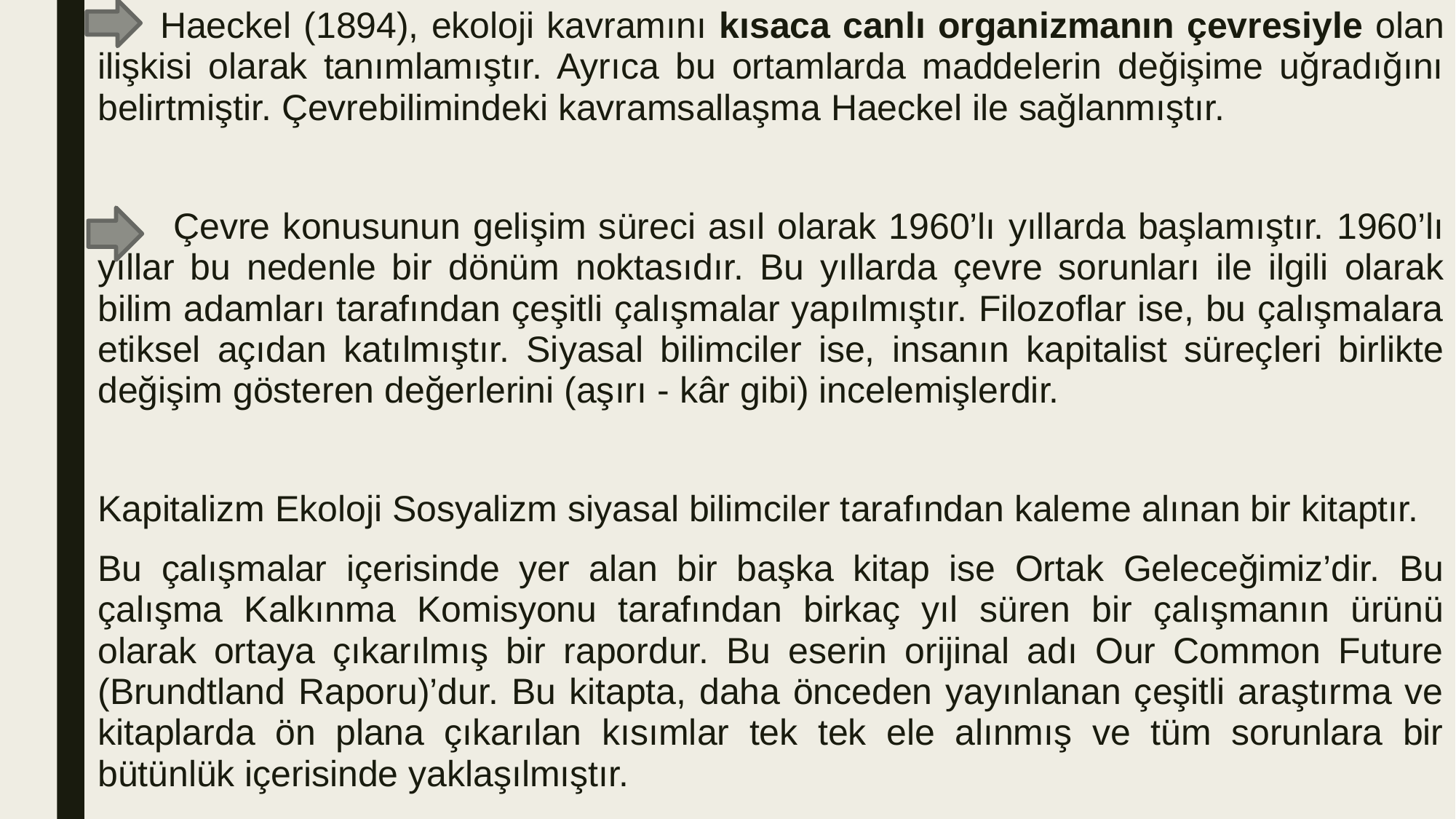

Haeckel (1894), ekoloji kavramını kısaca canlı organizmanın çevresiyle olan ilişkisi olarak tanımlamıştır. Ayrıca bu ortamlarda maddelerin değişime uğradığını belirtmiştir. Çevrebilimindeki kavramsallaşma Haeckel ile sağlanmıştır.

      Çevre konusunun gelişim süreci asıl olarak 1960’lı yıllarda başlamıştır. 1960’lı yıllar bu nedenle bir dönüm noktasıdır. Bu yıllarda çevre sorunları ile ilgili olarak bilim adamları tarafından çeşitli çalışmalar yapılmıştır. Filozoflar ise, bu çalışmalara etiksel açıdan katılmıştır. Siyasal bilimciler ise, insanın kapitalist süreçleri birlikte değişim gösteren değerlerini (aşırı - kâr gibi) incelemişlerdir.

Kapitalizm Ekoloji Sosyalizm siyasal bilimciler tarafından kaleme alınan bir kitaptır.
Bu çalışmalar içerisinde yer alan bir başka kitap ise Ortak Geleceğimiz’dir. Bu çalışma Kalkınma Komisyonu tarafından birkaç yıl süren bir çalışmanın ürünü olarak ortaya çıkarılmış bir rapordur. Bu eserin orijinal adı Our Common Future (Brundtland Raporu)’dur. Bu kitapta, daha önceden yayınlanan çeşitli araştırma ve kitaplarda ön plana çıkarılan kısımlar tek tek ele alınmış ve tüm sorunlara bir bütünlük içerisinde yaklaşılmıştır.